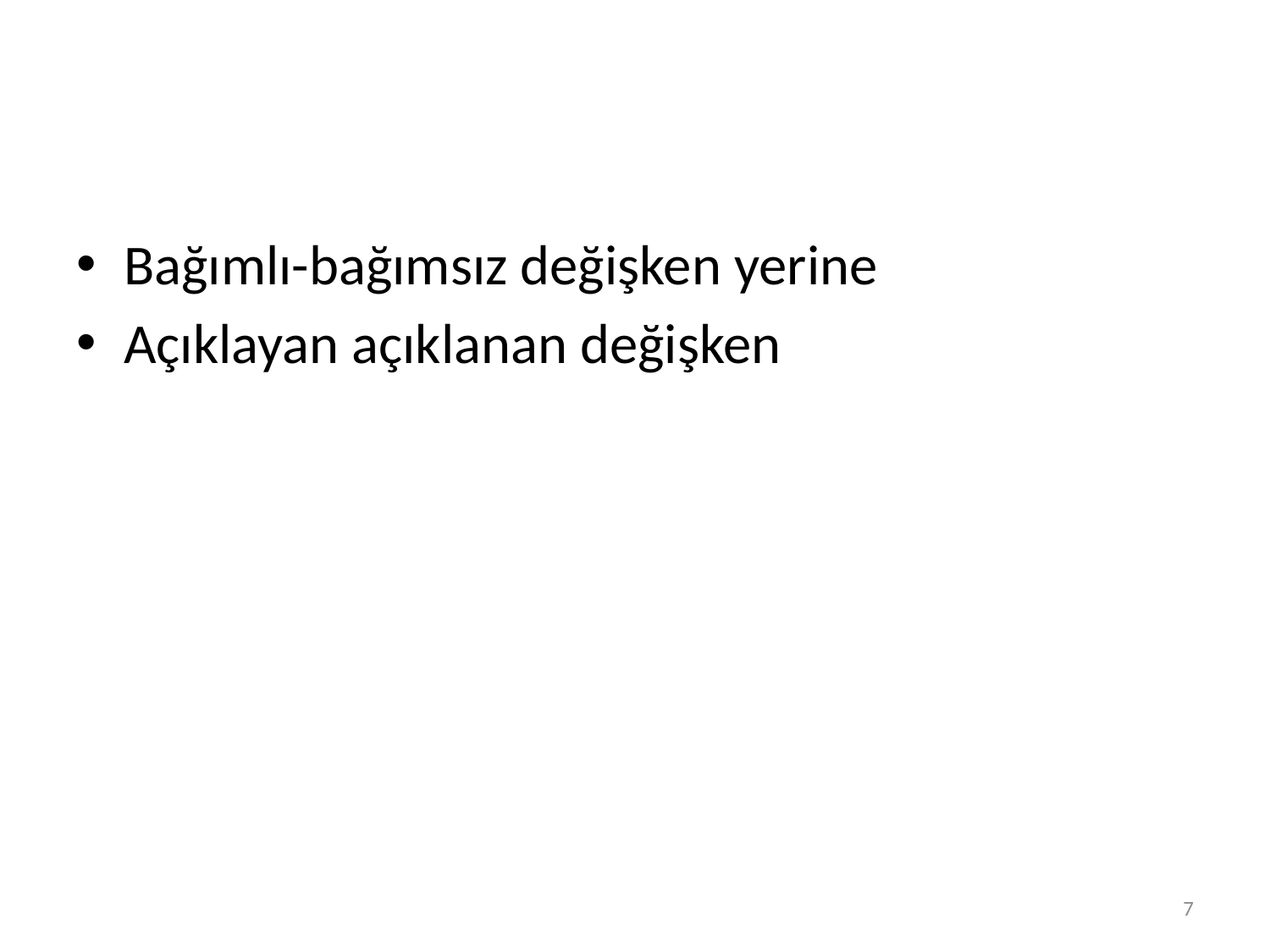

#
Bağımlı-bağımsız değişken yerine
Açıklayan açıklanan değişken
7